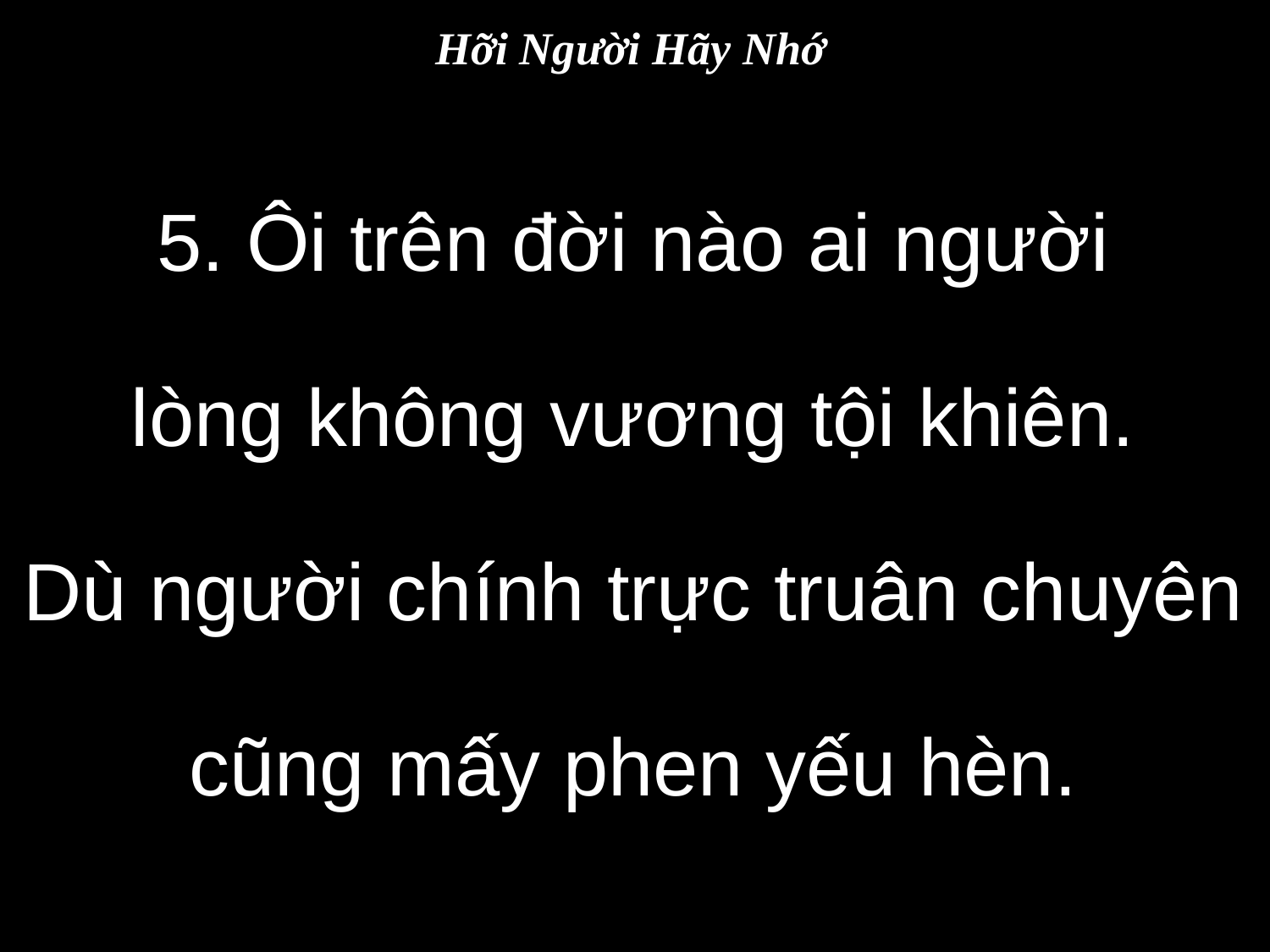

Hỡi Người Hãy Nhớ
5. Ôi trên đời nào ai người
lòng không vương tội khiên.
Dù người chính trực truân chuyên cũng mấy phen yếu hèn.